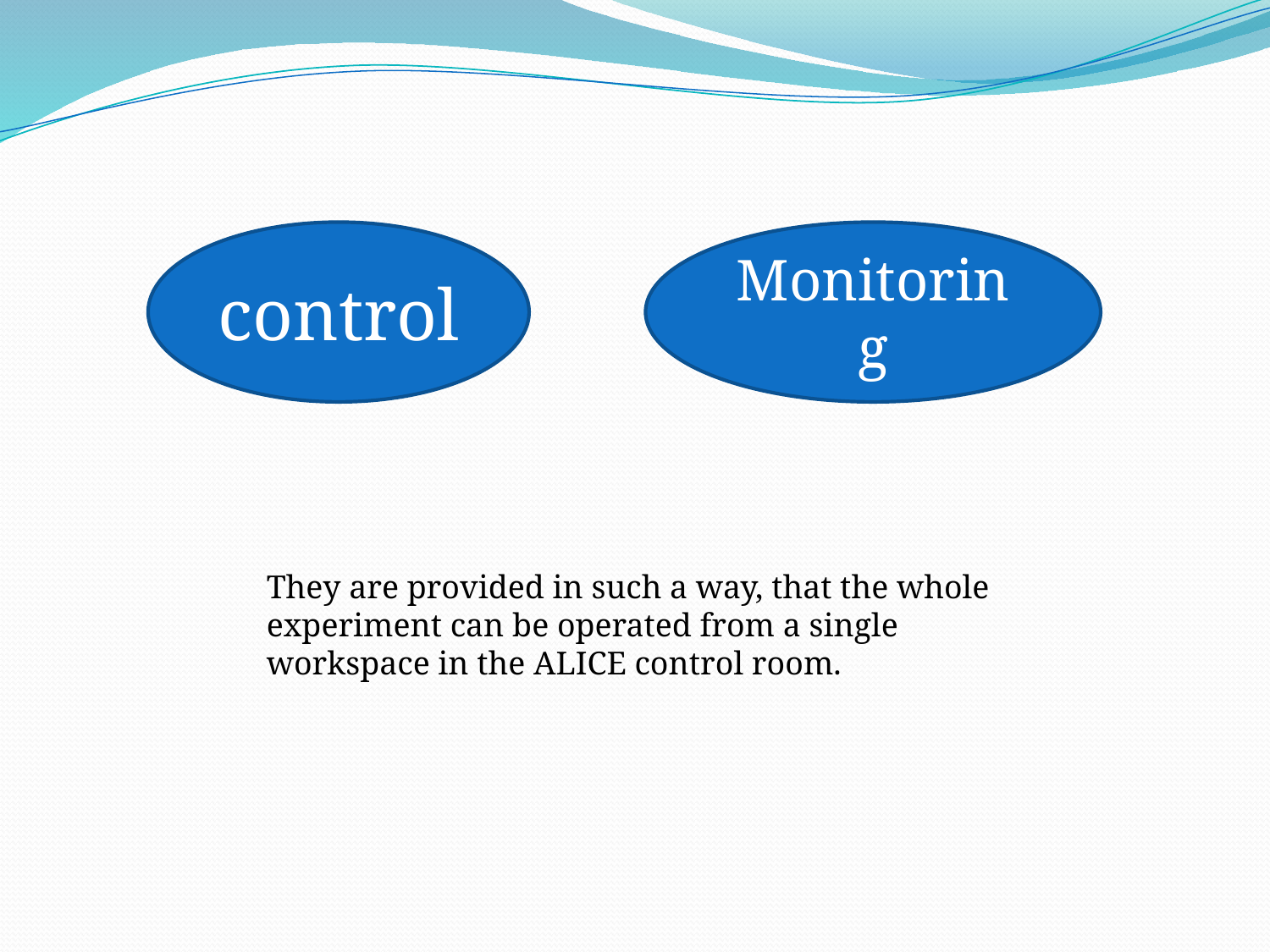

control
Monitoring
They are provided in such a way, that the whole experiment can be operated from a single workspace in the ALICE control room.